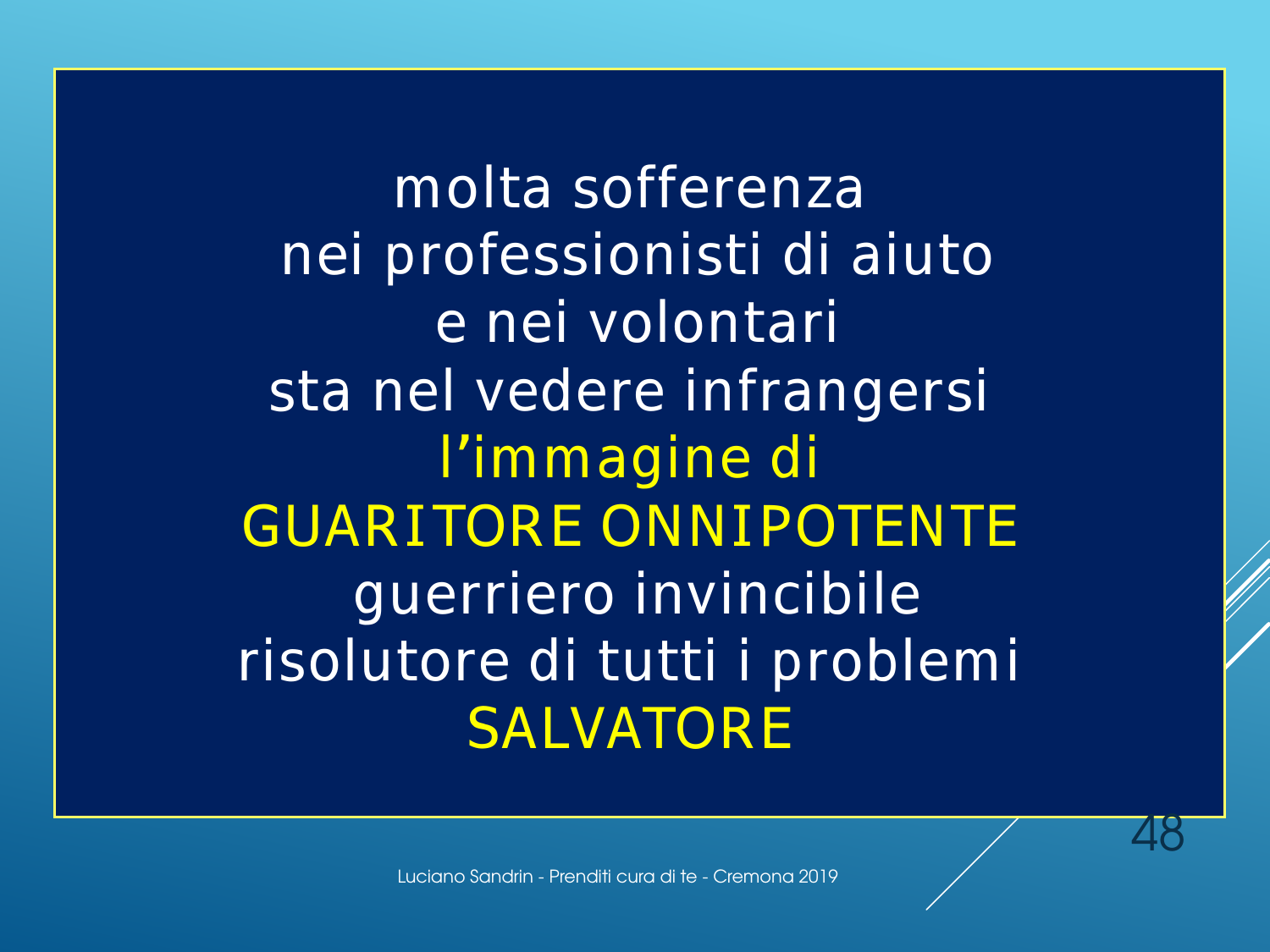

molta sofferenza
nei professionisti di aiuto
e nei volontari
sta nel vedere infrangersi
l’immagine di
GUARITORE ONNIPOTENTE
guerriero invincibile
risolutore di tutti i problemi
SALVATORE

48
Luciano Sandrin - Prenditi cura di te - Cremona 2019